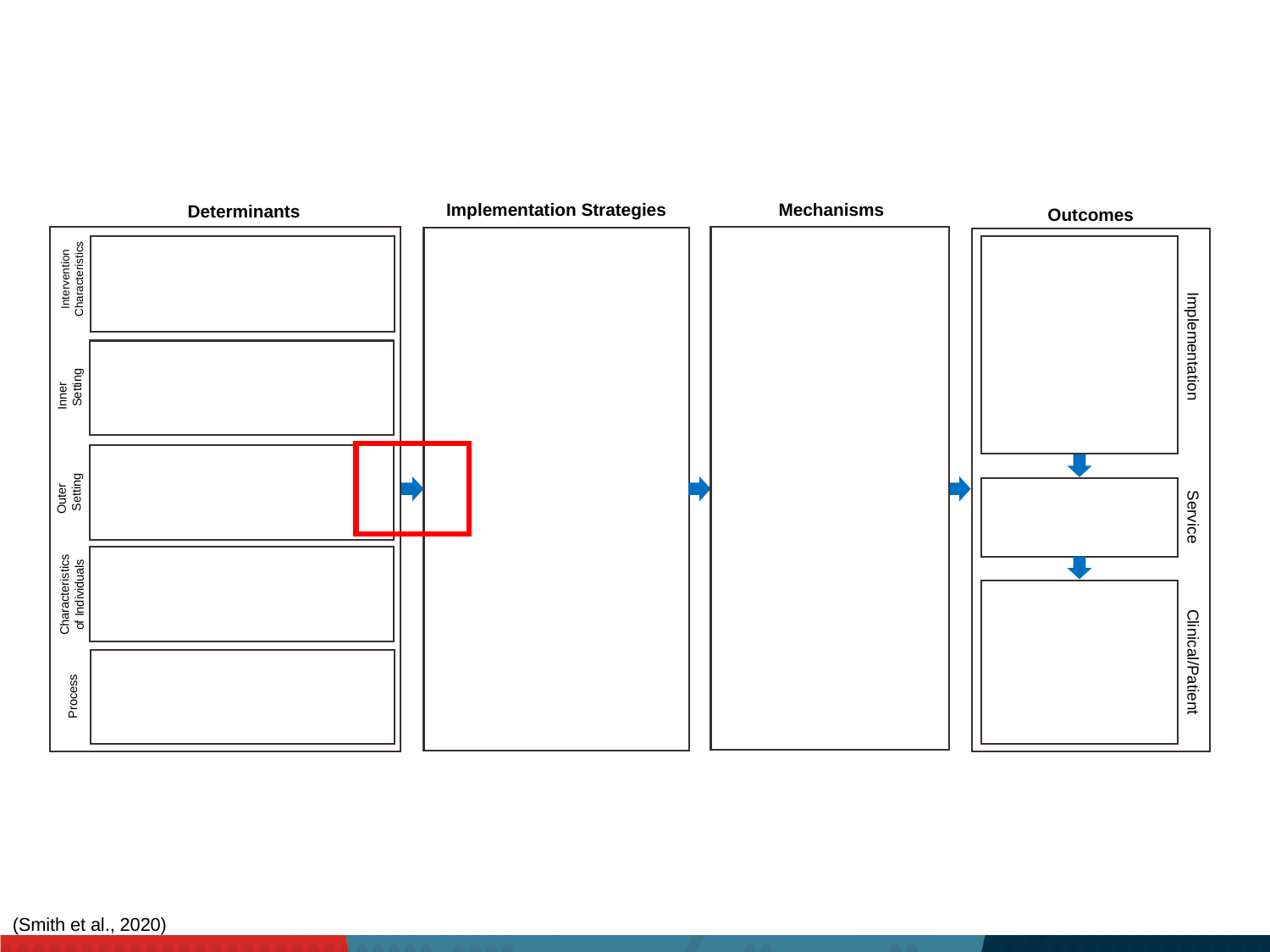

Implementation Strategies
Mechanisms
Determinants
Outcomes

Intervention Characteristics
Implementation

Inner      Setting

Outer     Setting

Service

Characteristics of Individuals

Clinical/Patient

Process
(Smith et al., 2020)